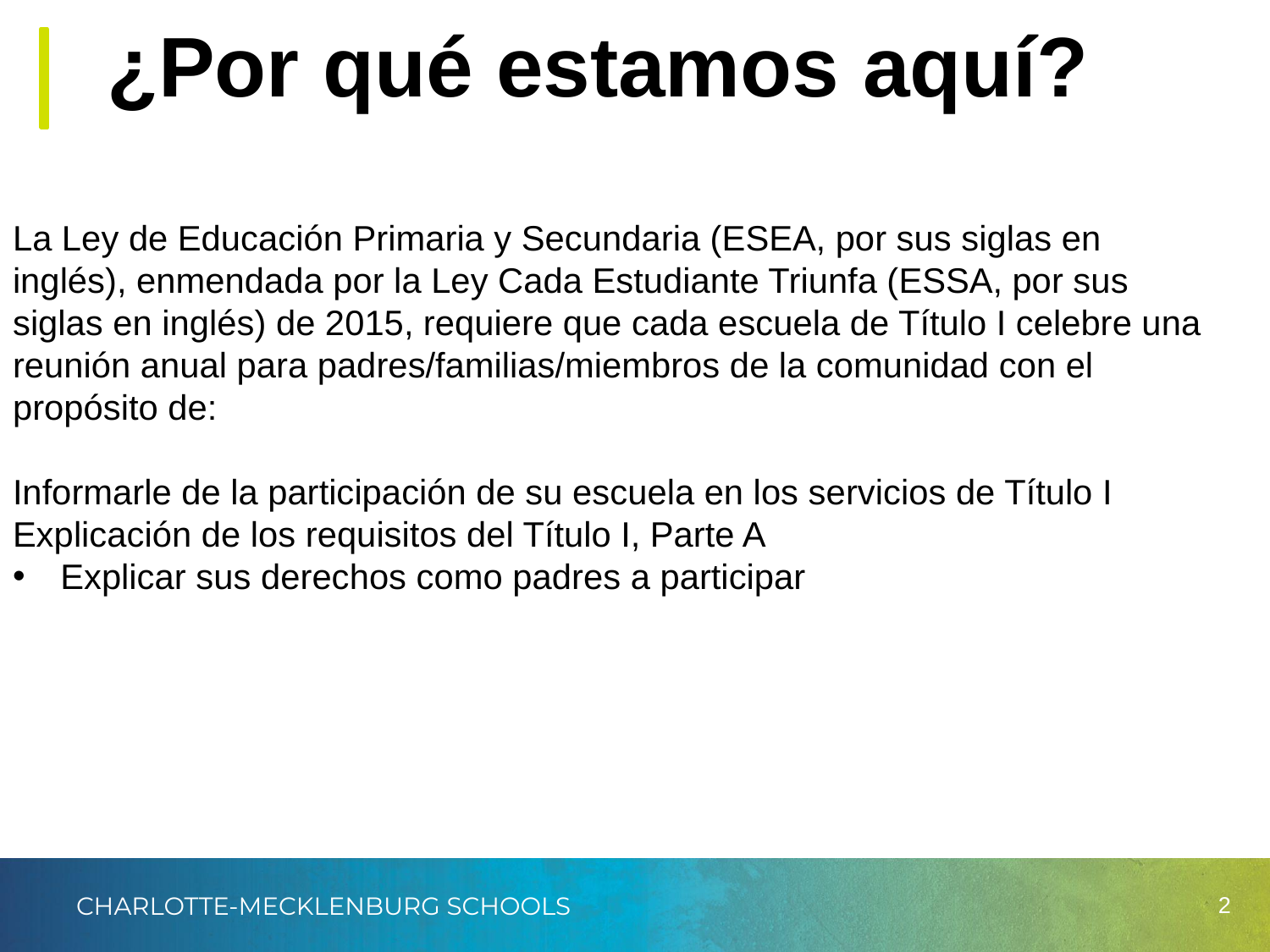

¿Por qué estamos aquí?

La Ley de Educación Primaria y Secundaria (ESEA, por sus siglas en inglés), enmendada por la Ley Cada Estudiante Triunfa (ESSA, por sus siglas en inglés) de 2015, requiere que cada escuela de Título I celebre una reunión anual para padres/familias/miembros de la comunidad con el propósito de:

Informarle de la participación de su escuela en los servicios de Título I
Explicación de los requisitos del Título I, Parte A
Explicar sus derechos como padres a participar

2